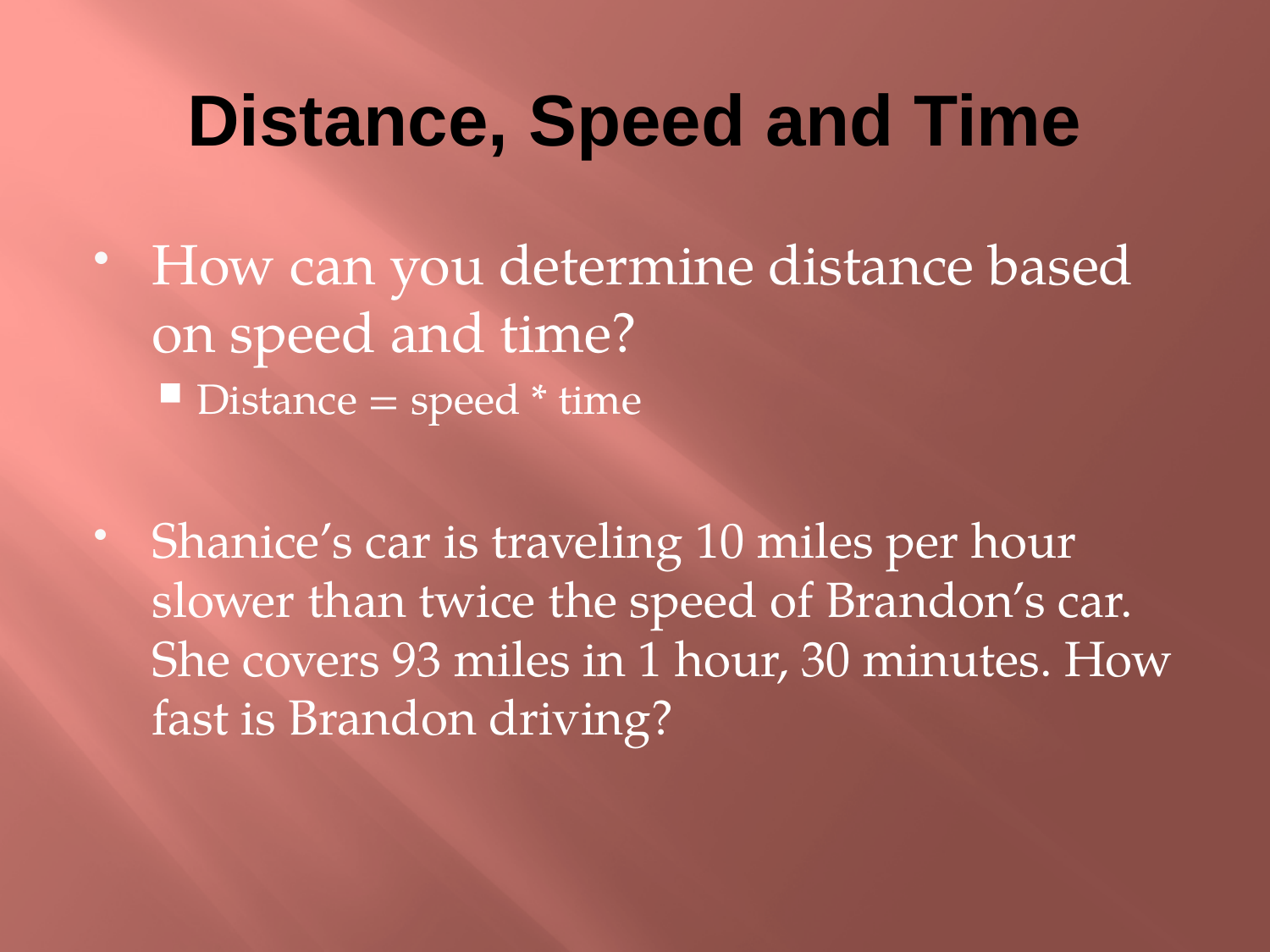

# Distance, Speed and Time
How can you determine distance based on speed and time?
Distance = speed * time

Shanice’s car is traveling 10 miles per hour slower than twice the speed of Brandon’s car. She covers 93 miles in 1 hour, 30 minutes. How fast is Brandon driving?